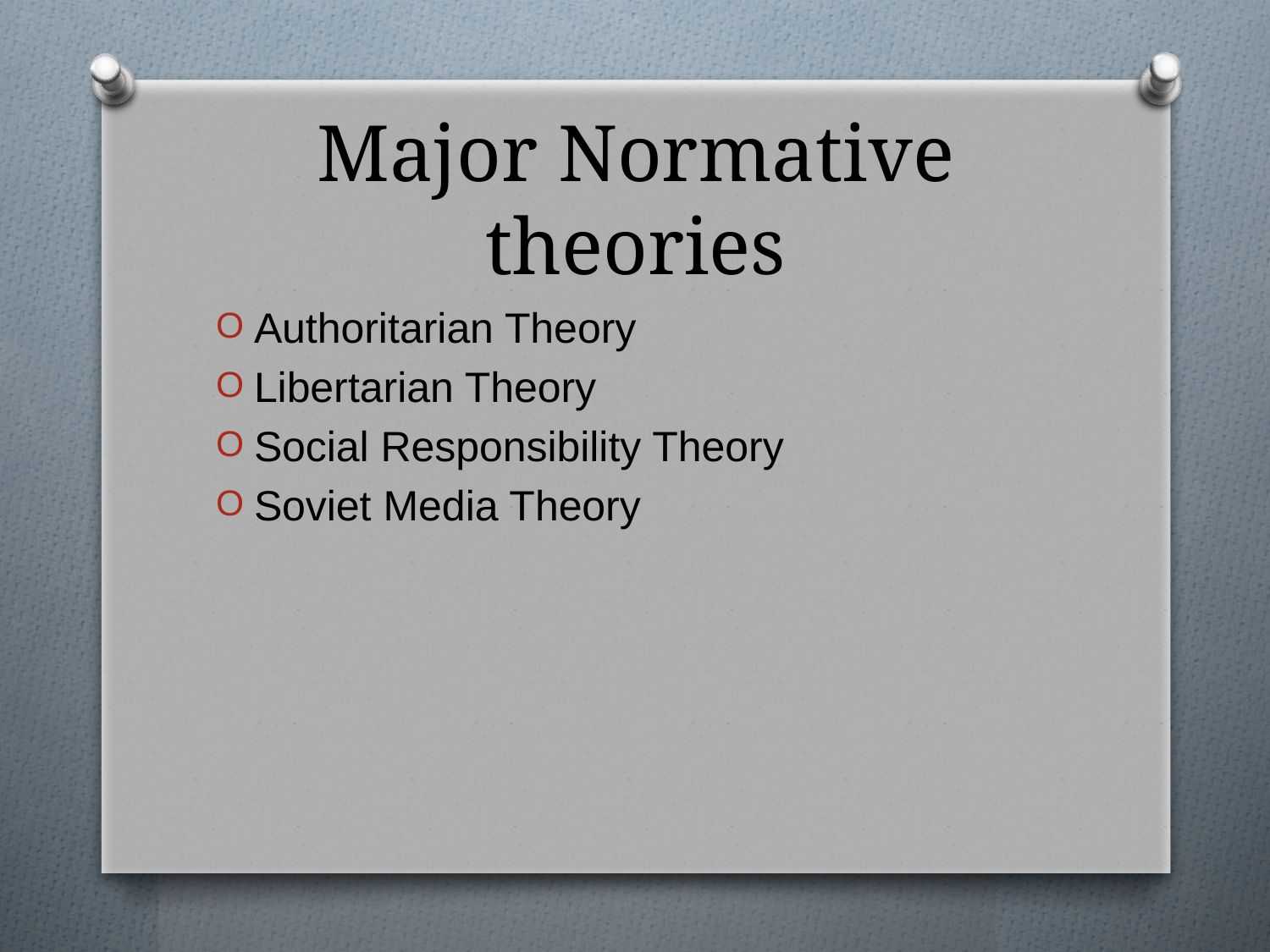

# Major Normative theories
Authoritarian Theory
Libertarian Theory
Social Responsibility Theory
Soviet Media Theory